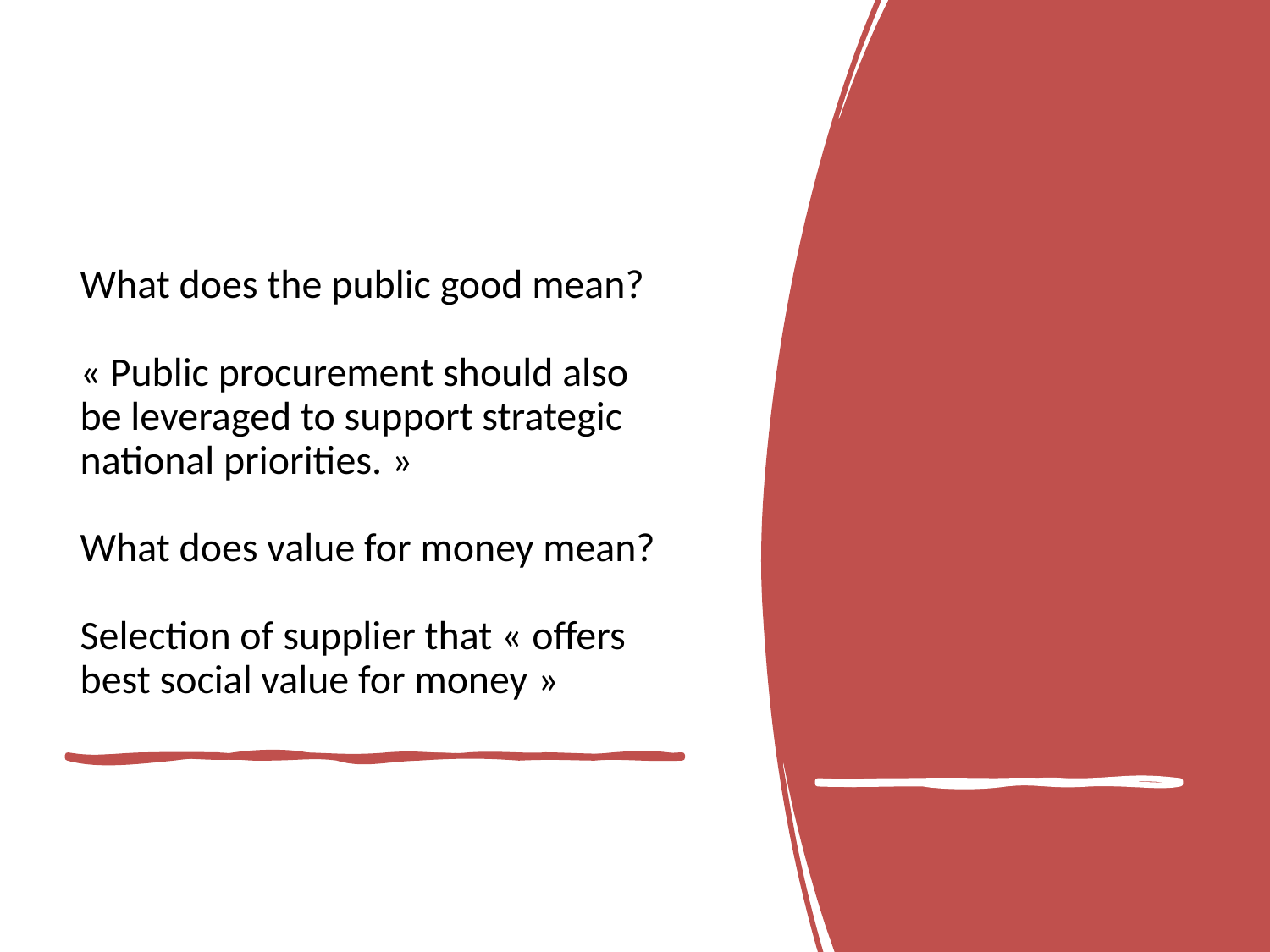

# What does the public good mean? « Public procurement should also be leveraged to support strategic national priorities. » What does value for money mean? Selection of supplier that « offers best social value for money »

11